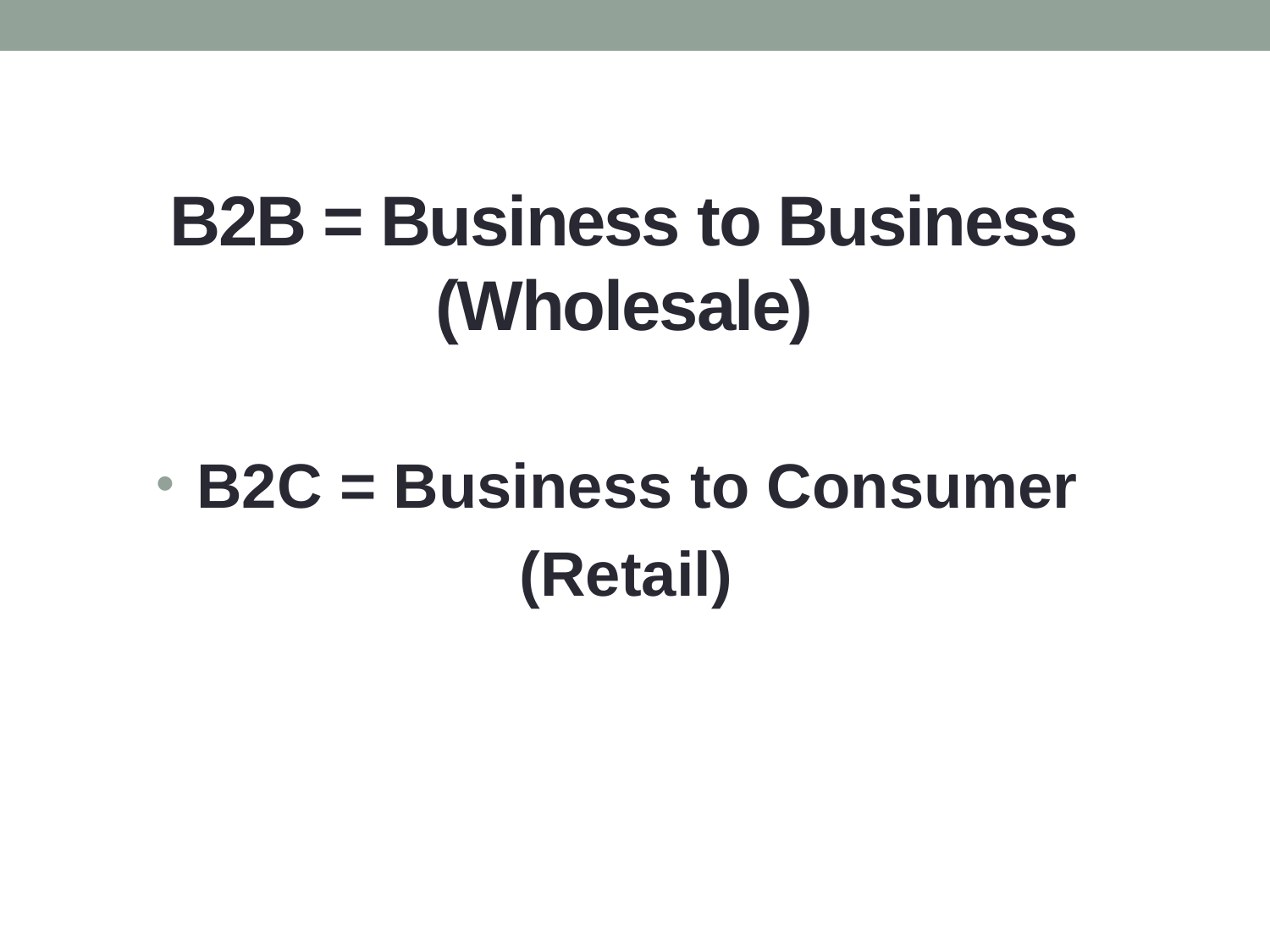

B2B = Business to Business
(Wholesale)
B2C = Business to Consumer
(Retail)